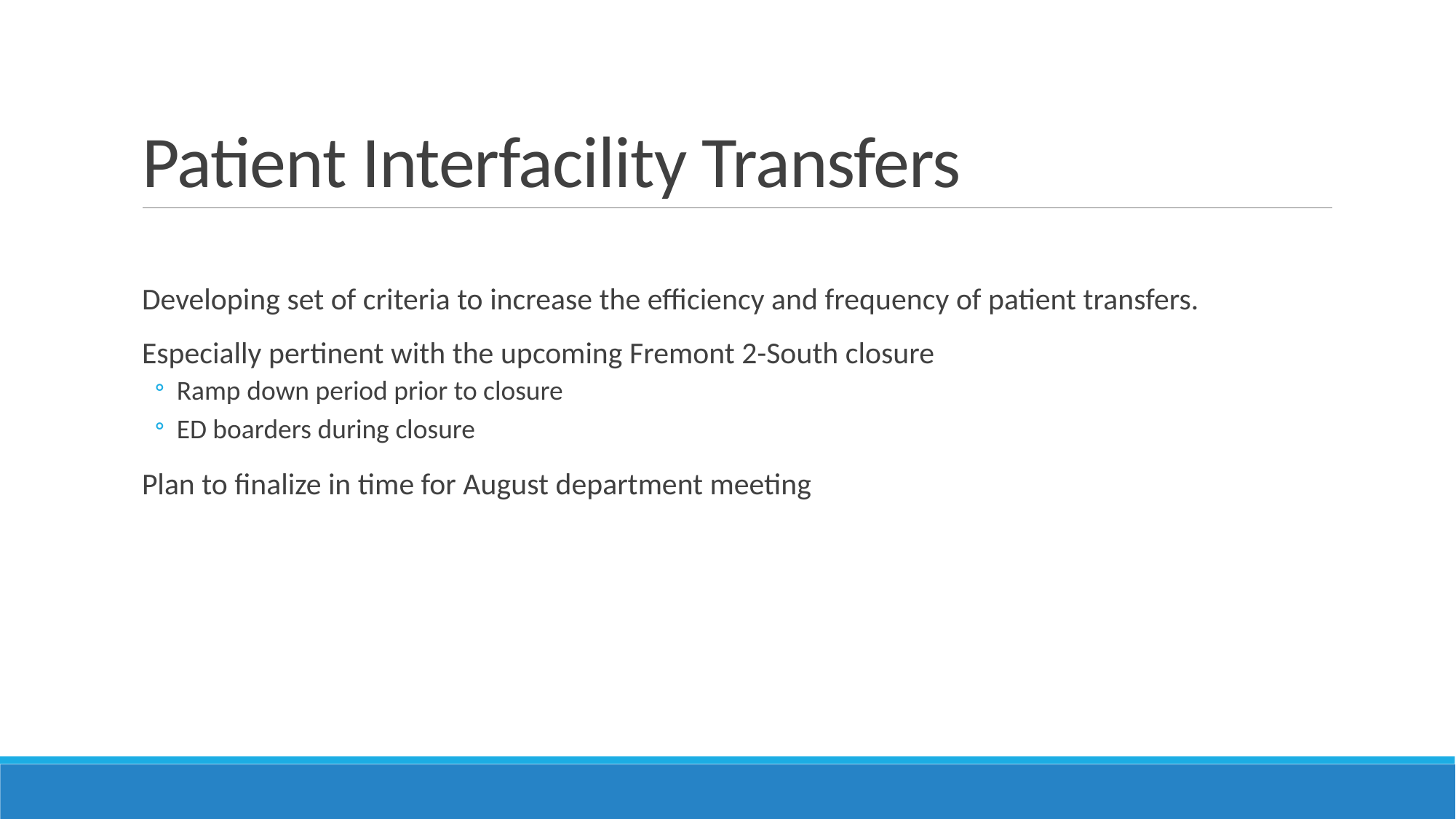

# Patient Interfacility Transfers

Developing set of criteria to increase the efficiency and frequency of patient transfers.
Especially pertinent with the upcoming Fremont 2-South closure
Ramp down period prior to closure
ED boarders during closure
Plan to finalize in time for August department meeting